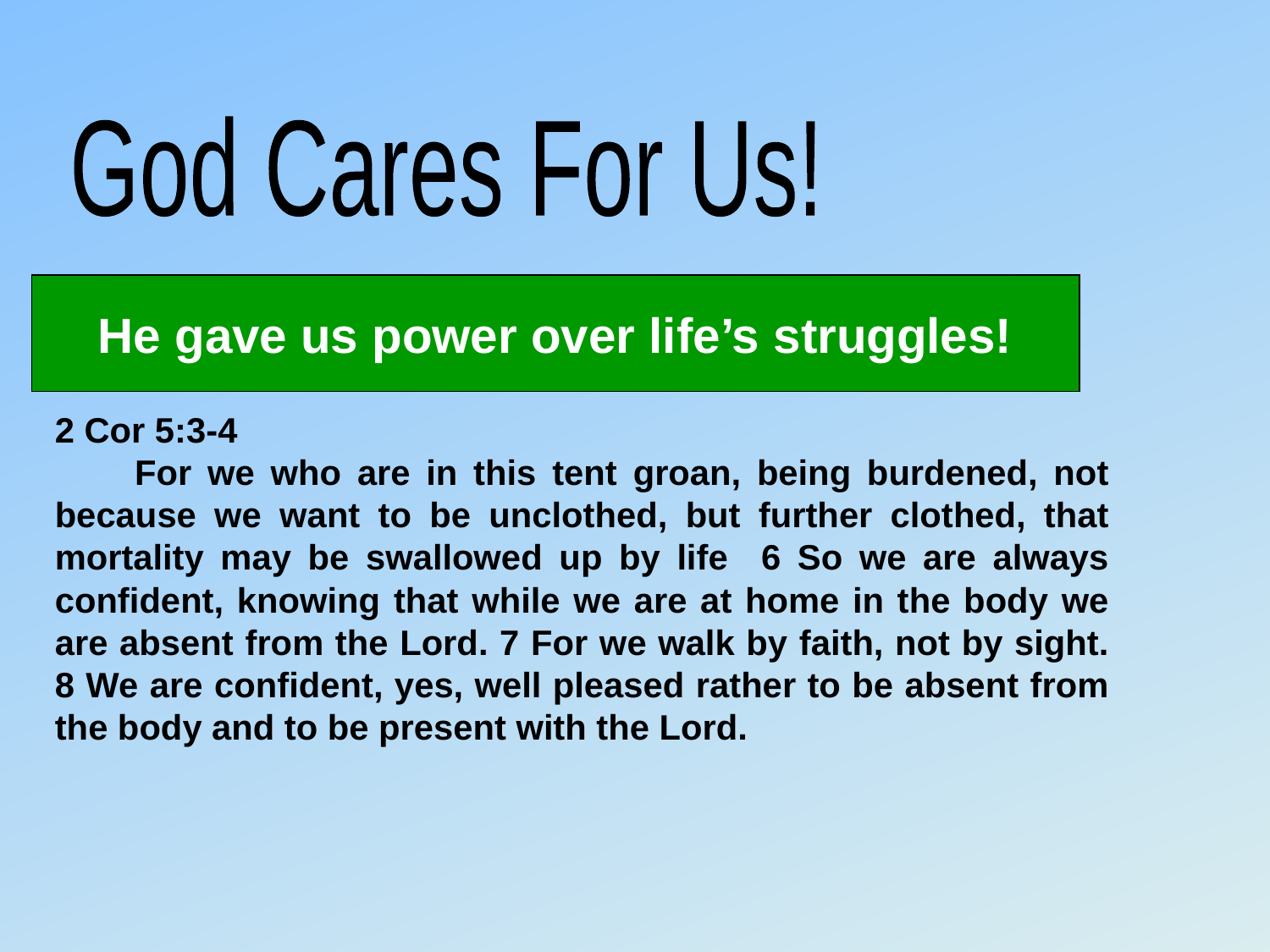

God Cares For Us!
He gave us power over life’s struggles!
2 Cor 5:3-4
     For we who are in this tent groan, being burdened, not because we want to be unclothed, but further clothed, that mortality may be swallowed up by life  6 So we are always confident, knowing that while we are at home in the body we are absent from the Lord. 7 For we walk by faith, not by sight. 8 We are confident, yes, well pleased rather to be absent from the body and to be present with the Lord.